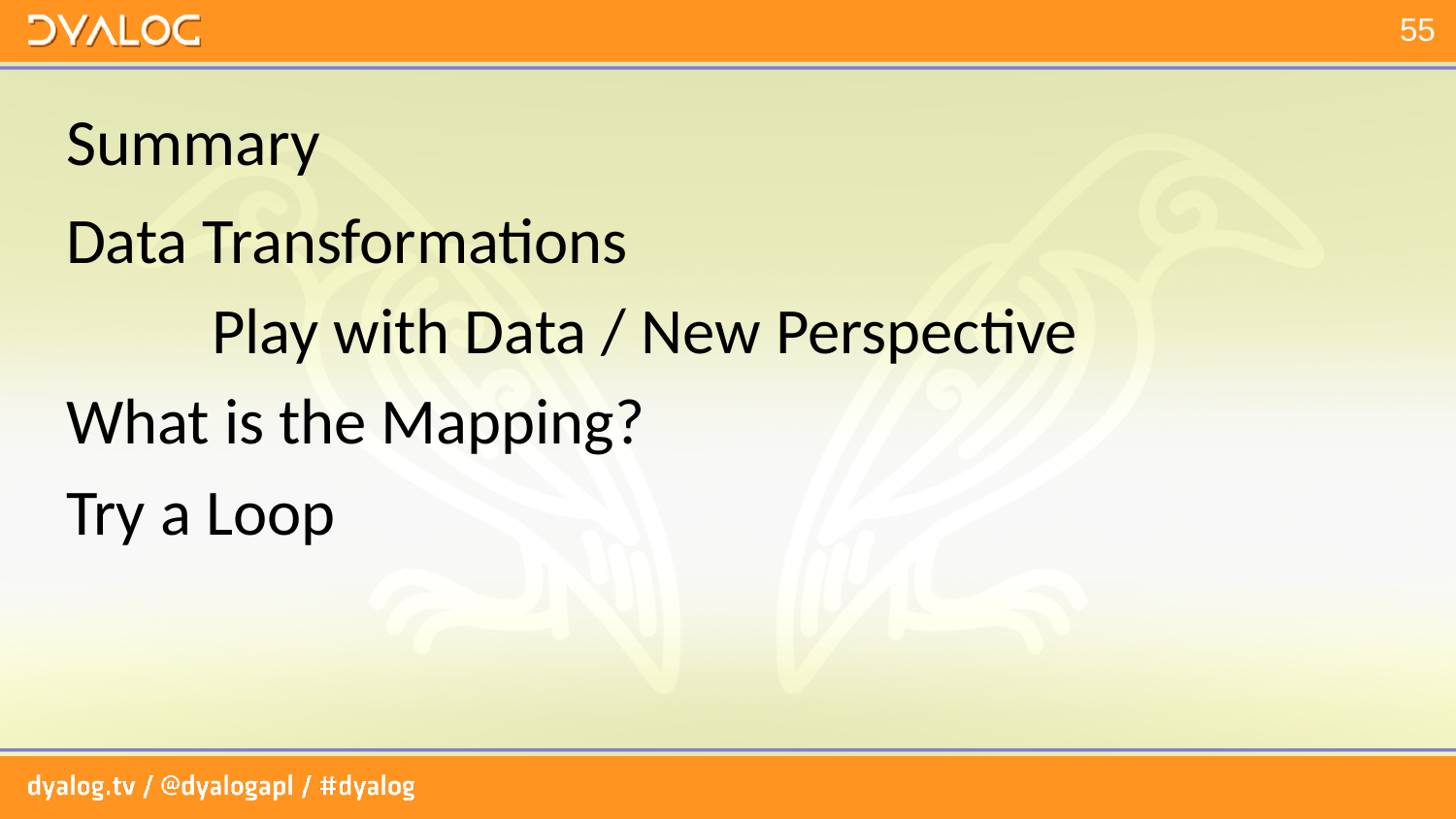

# Summary
Data Transformations
	Play with Data / New Perspective
What is the Mapping?
Try a Loop